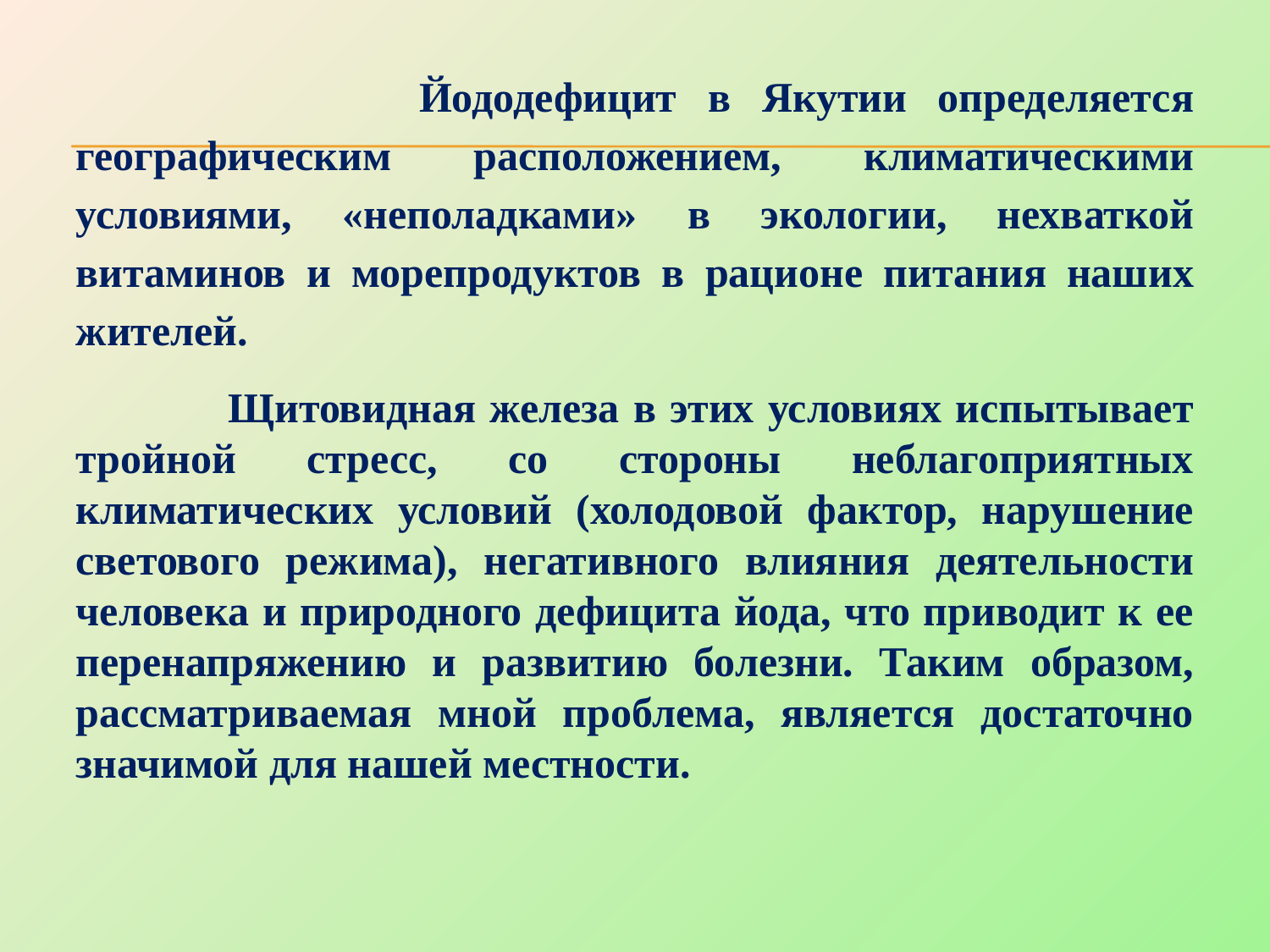

Йододефицит в Якутии определяется географическим расположением, климатическими условиями, «неполадками» в экологии, нехваткой витаминов и морепродуктов в рационе питания наших жителей.
           Щитовидная железа в этих условиях испытывает тройной стресс, со стороны неблагоприятных климатических условий (холодовой фактор, нарушение светового режима), негативного влияния деятельности человека и природного дефицита йода, что приводит к ее перенапряжению и развитию болезни. Таким образом, рассматриваемая мной проблема, является достаточно значимой для нашей местности.